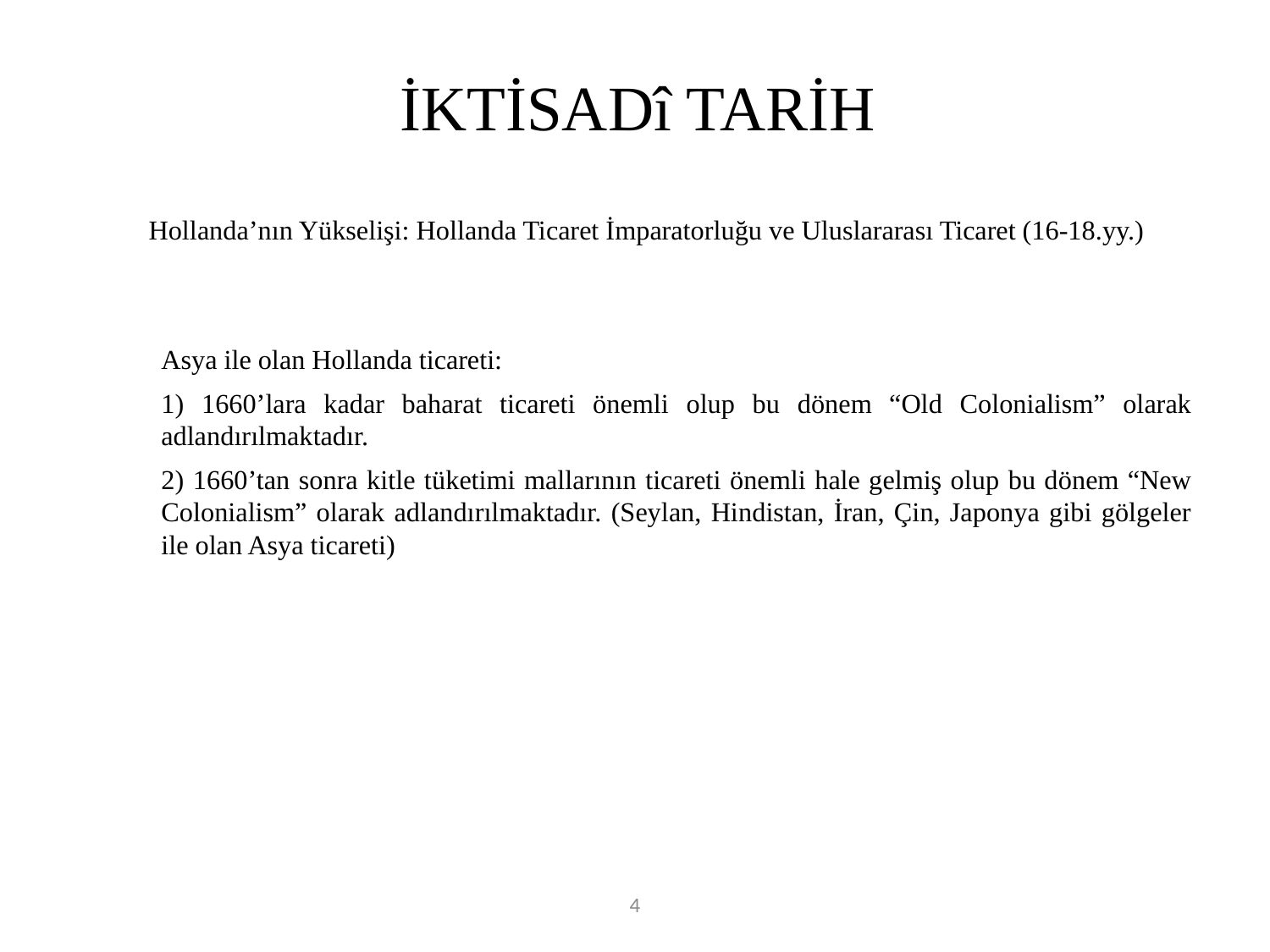

# İKTİSADî TARİH

Hollanda’nın Yükselişi: Hollanda Ticaret İmparatorluğu ve Uluslararası Ticaret (16-18.yy.)

	Asya ile olan Hollanda ticareti:
	1) 1660’lara kadar baharat ticareti önemli olup bu dönem “Old Colonialism” olarak adlandırılmaktadır.
	2) 1660’tan sonra kitle tüketimi mallarının ticareti önemli hale gelmiş olup bu dönem “New Colonialism” olarak adlandırılmaktadır. (Seylan, Hindistan, İran, Çin, Japonya gibi gölgeler ile olan Asya ticareti)

4